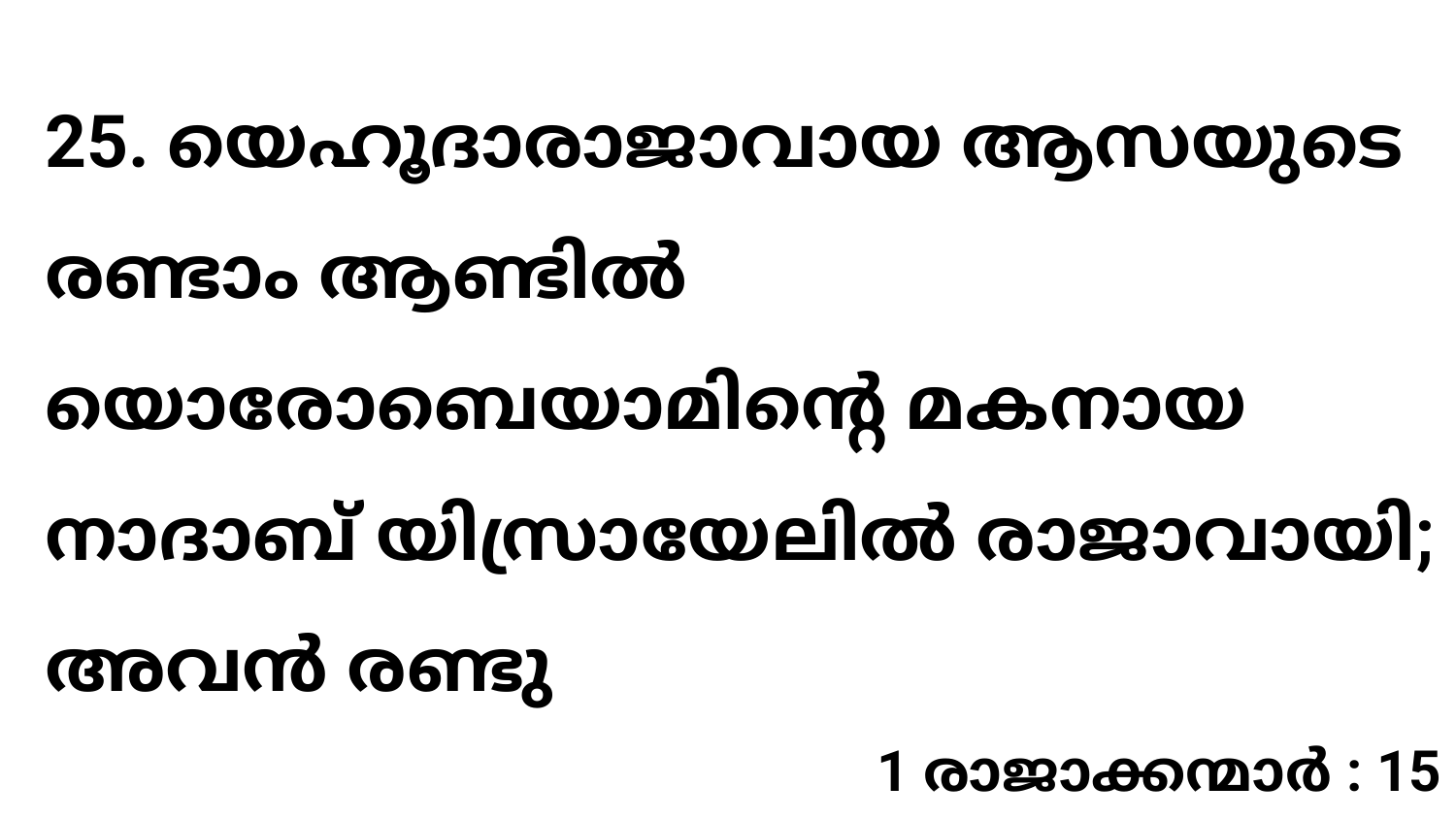

25. യെഹൂദാരാജാവായ ആസയുടെ രണ്ടാം ആണ്ടിൽ യൊരോബെയാമിന്റെ മകനായ നാദാബ് യിസ്രായേലിൽ രാജാവായി; അവൻ രണ്ടു
1 രാജാക്കന്മാർ : 15